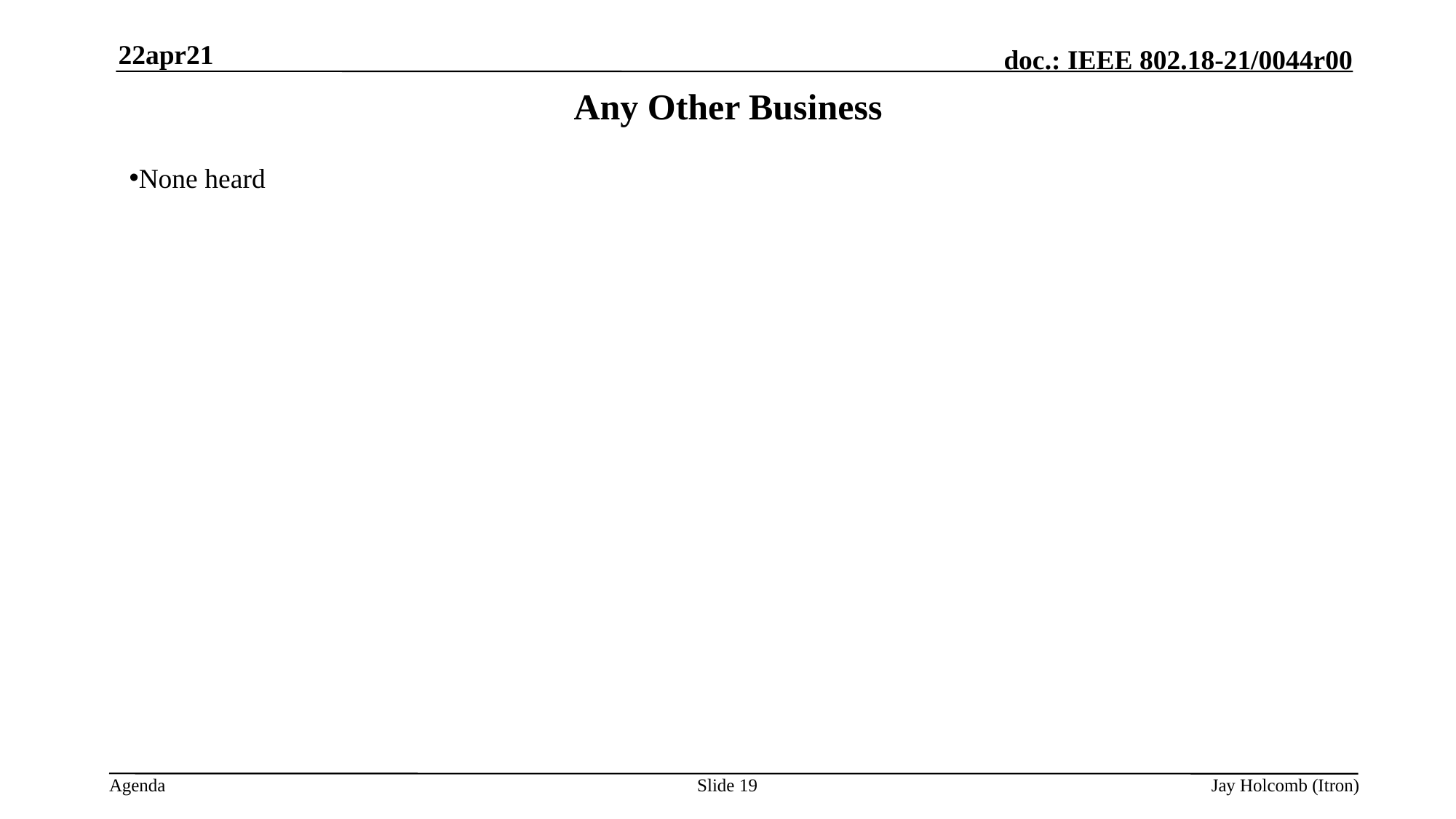

22apr21
# Any Other Business

None heard

Slide 19
Jay Holcomb (Itron)